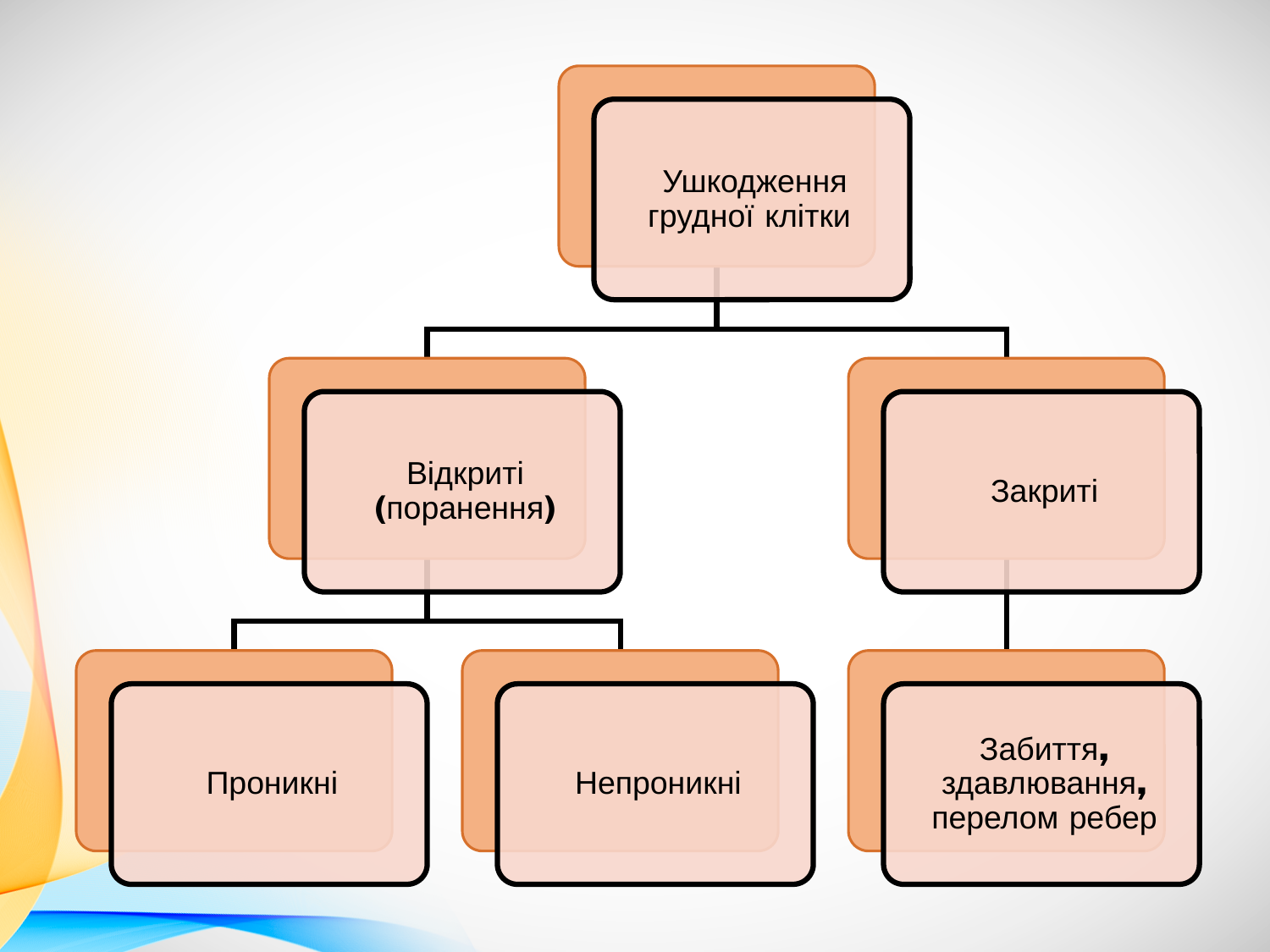

Ушкодження грудної клітки
Відкриті (поранення)
Проникні
Непроникні
Закриті
Забиття, здавлювання, перелом ребер